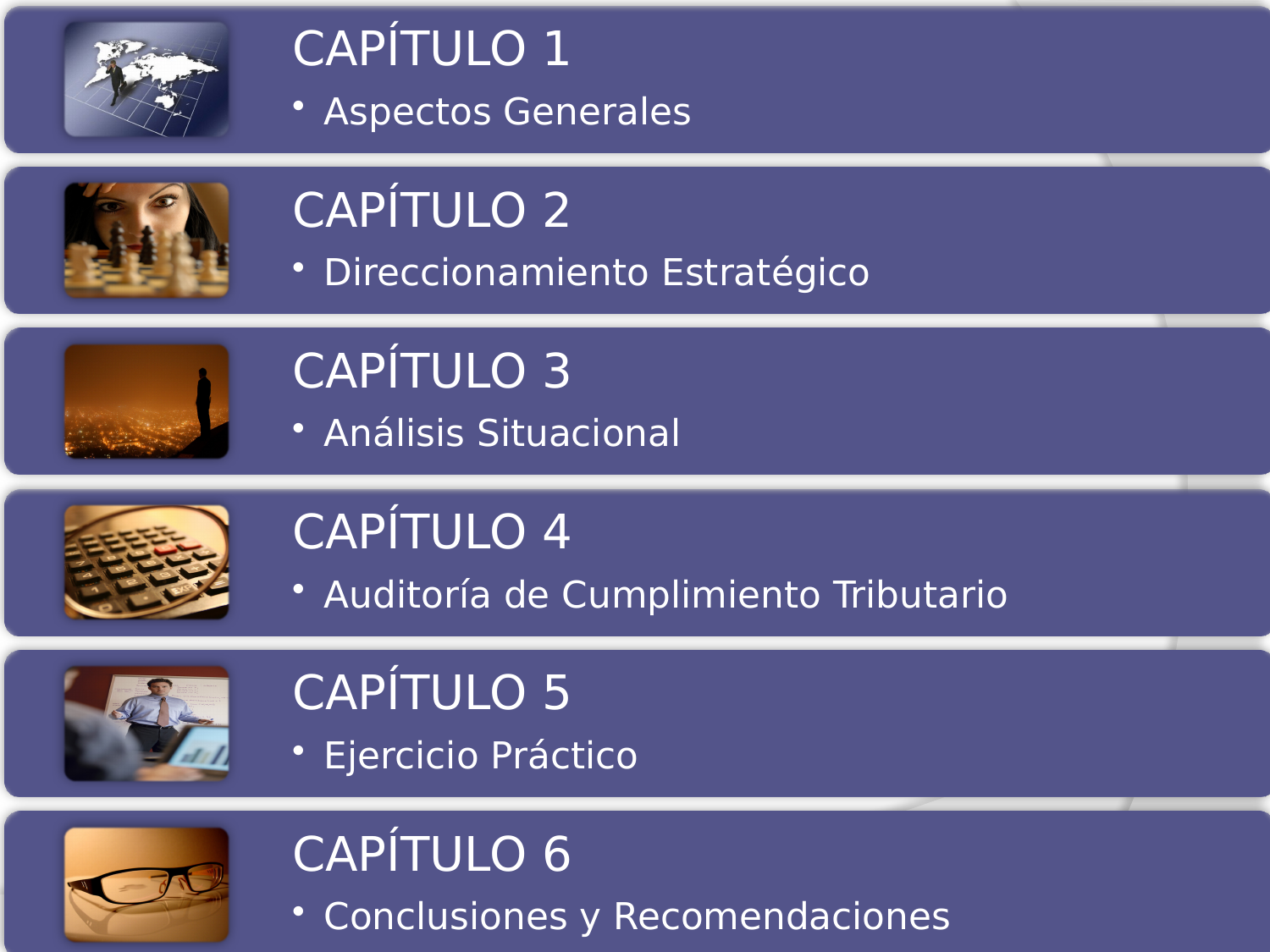

CAPÍTULO 1
Aspectos Generales
CAPÍTULO 2
Direccionamiento Estratégico
CAPÍTULO 3
Análisis Situacional
CAPÍTULO 4
Auditoría de Cumplimiento Tributario
CAPÍTULO 5
Ejercicio Práctico
CAPÍTULO 6
Conclusiones y Recomendaciones